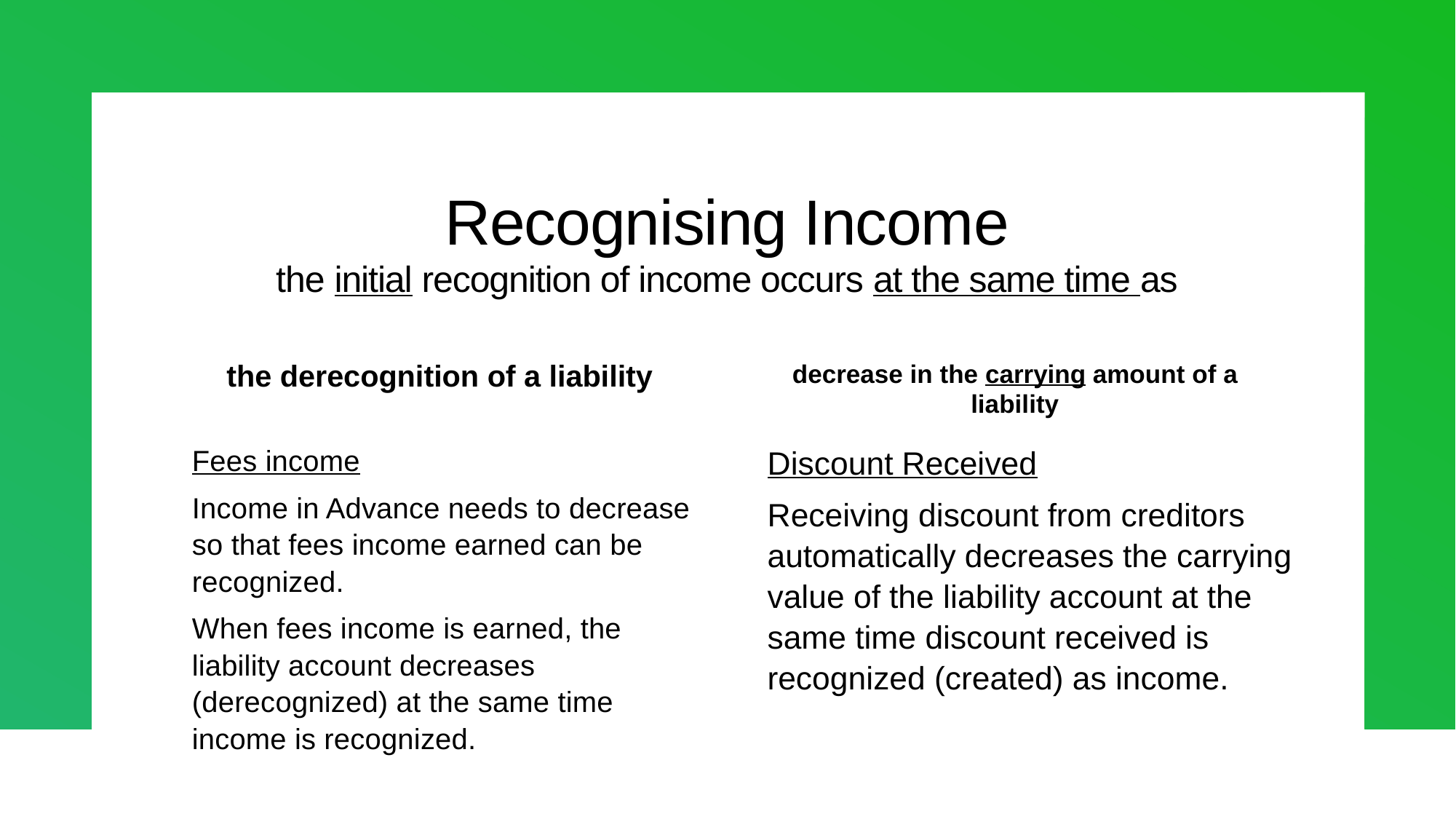

# Recognising Income the initial recognition of income occurs at the same time as
the derecognition of a liability
decrease in the carrying amount of a liability
Fees income
Income in Advance needs to decrease so that fees income earned can be recognized.
When fees income is earned, the liability account decreases (derecognized) at the same time income is recognized.

Discount Received
Receiving discount from creditors automatically decreases the carrying value of the liability account at the same time discount received is recognized (created) as income.